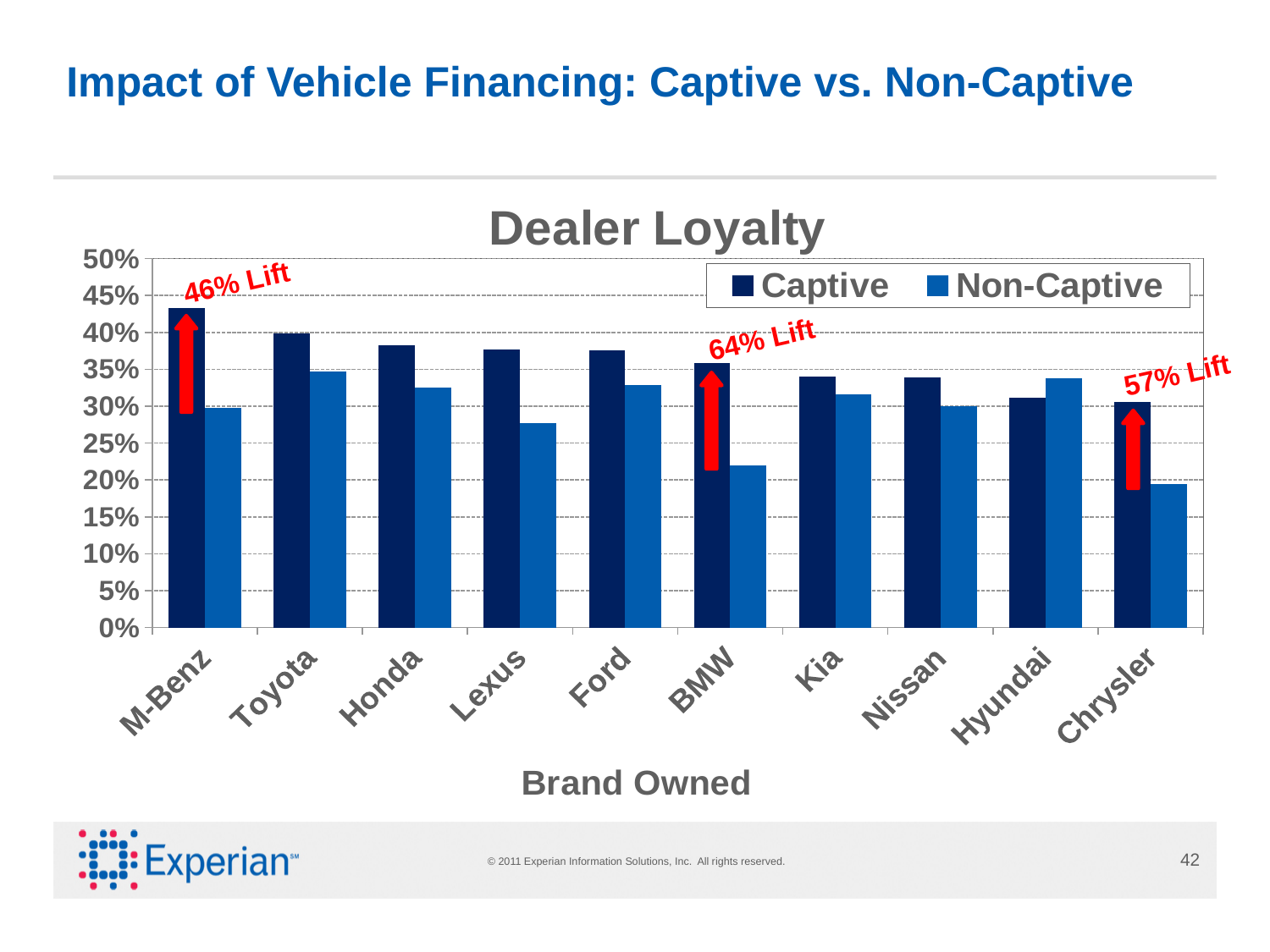

# Impact of Vehicle Financing: Captive vs. Non-Captive

### Chart: Dealer Loyalty

| Category | Captive | Non-Captive |
|---|---|---|
| M-Benz | 0.43323262839879156 | 0.29721265267773256 |
| Toyota | 0.39887427270427755 | 0.3466553657582484 |
| Honda | 0.38287153652392947 | 0.3249533291848182 |
| Lexus | 0.3763821318000901 | 0.2766714082503558 |
| Ford | 0.37621852682062323 | 0.32825053287424305 |
| BMW | 0.35853534497372425 | 0.21918819188191938 |
| Kia | 0.3403846153846178 | 0.3155878973573359 |
| Nissan | 0.3390542042227453 | 0.29972620389756943 |
| Hyundai | 0.31088992974239016 | 0.3377242789007512 |
| Chrysler | 0.30552659019812395 | 0.19457397202204318 |
46% Lift

64% Lift
57% Lift